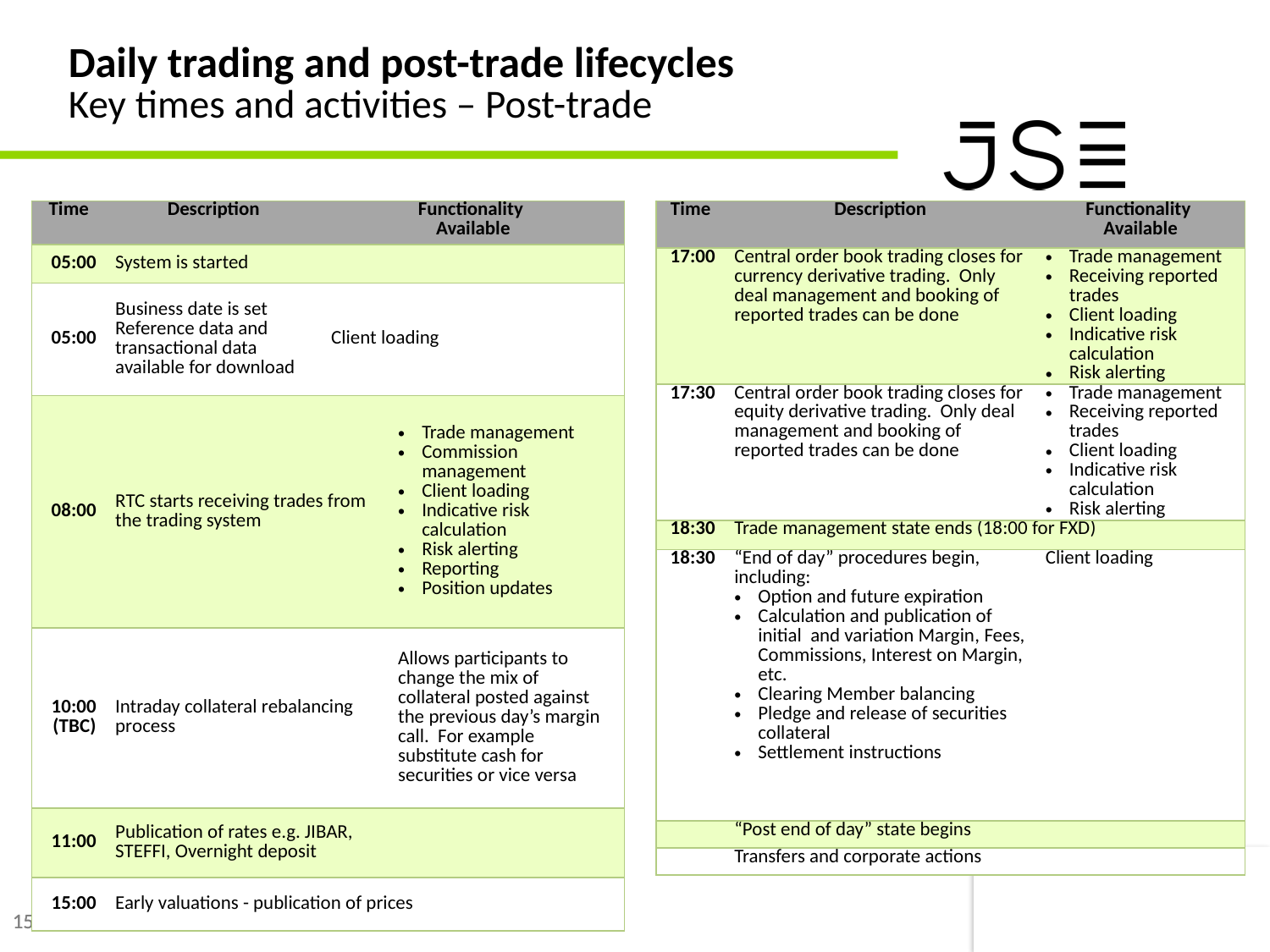

# Daily trading and post-trade lifecycles Key times and activities – Post-trade
| Time | Description | Functionality Available |  |
| --- | --- | --- | --- |
| 05:00 | System is started |  |  |
| 05:00 | Business date is set Reference data and transactional data available for download | Client loading |  |
| 08:00 | RTC starts receiving trades from the trading system |  | Trade management Commission management Client loading Indicative risk calculation Risk alerting Reporting Position updates |
| 10:00 (TBC) | Intraday collateral rebalancing process |  | Allows participants to change the mix of collateral posted against the previous day’s margin call. For example substitute cash for securities or vice versa |
| 11:00 | Publication of rates e.g. JIBAR, STEFFI, Overnight deposit |  |  |
| 15:00 | Early valuations - publication of prices |  |  |
| Time | Description | Functionality Available |
| --- | --- | --- |
| 17:00 | Central order book trading closes for currency derivative trading. Only deal management and booking of reported trades can be done | Trade management Receiving reported trades Client loading Indicative risk calculation Risk alerting |
| 17:30 | Central order book trading closes for equity derivative trading. Only deal management and booking of reported trades can be done | Trade management Receiving reported trades Client loading Indicative risk calculation Risk alerting |
| 18:30 | Trade management state ends (18:00 for FXD) |  |
| 18:30 | “End of day” procedures begin, including: Option and future expiration Calculation and publication of initial and variation Margin, Fees, Commissions, Interest on Margin, etc. Clearing Member balancing Pledge and release of securities collateral Settlement instructions | Client loading |
|  | “Post end of day” state begins |  |
|  | Transfers and corporate actions |  |